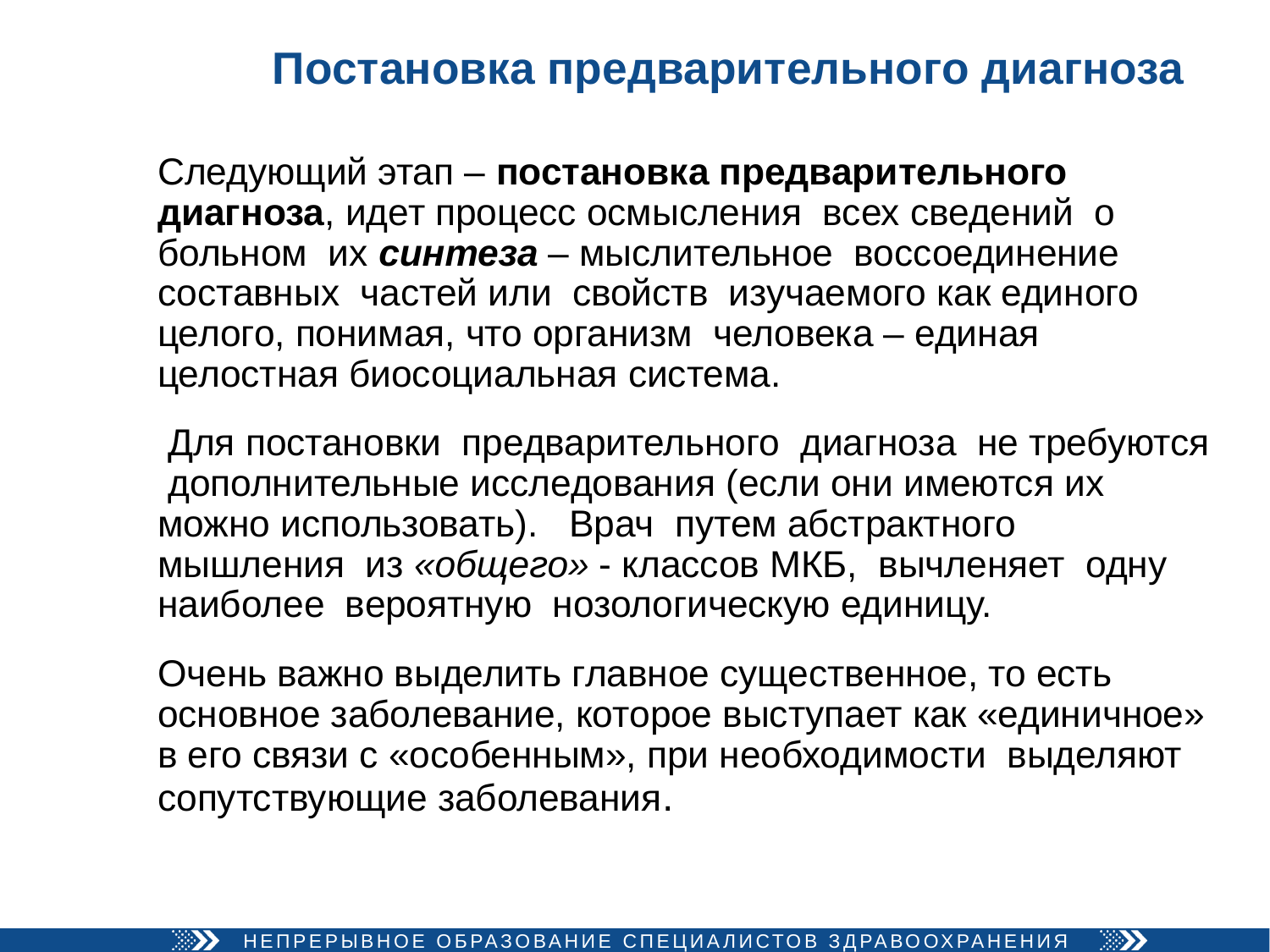

# Постановка предварительного диагноза
Следующий этап – постановка предварительного диагноза, идет процесс осмысления  всех сведений  о больном  их синтеза – мыслительное  воссоединение  составных  частей или  свойств  изучаемого как единого целого, понимая, что организм  человека – единая целостная биосоциальная система.
 Для постановки  предварительного  диагноза  не требуются  дополнительные исследования (если они имеются их можно использовать).   Врач  путем абстрактного мышления  из «общего» - классов МКБ,  вычленяет  одну наиболее  вероятную  нозологическую единицу.
Очень важно выделить главное существенное, то есть основное заболевание, которое выступает как «единичное» в его связи с «особенным», при необходимости  выделяют сопутствующие заболевания.